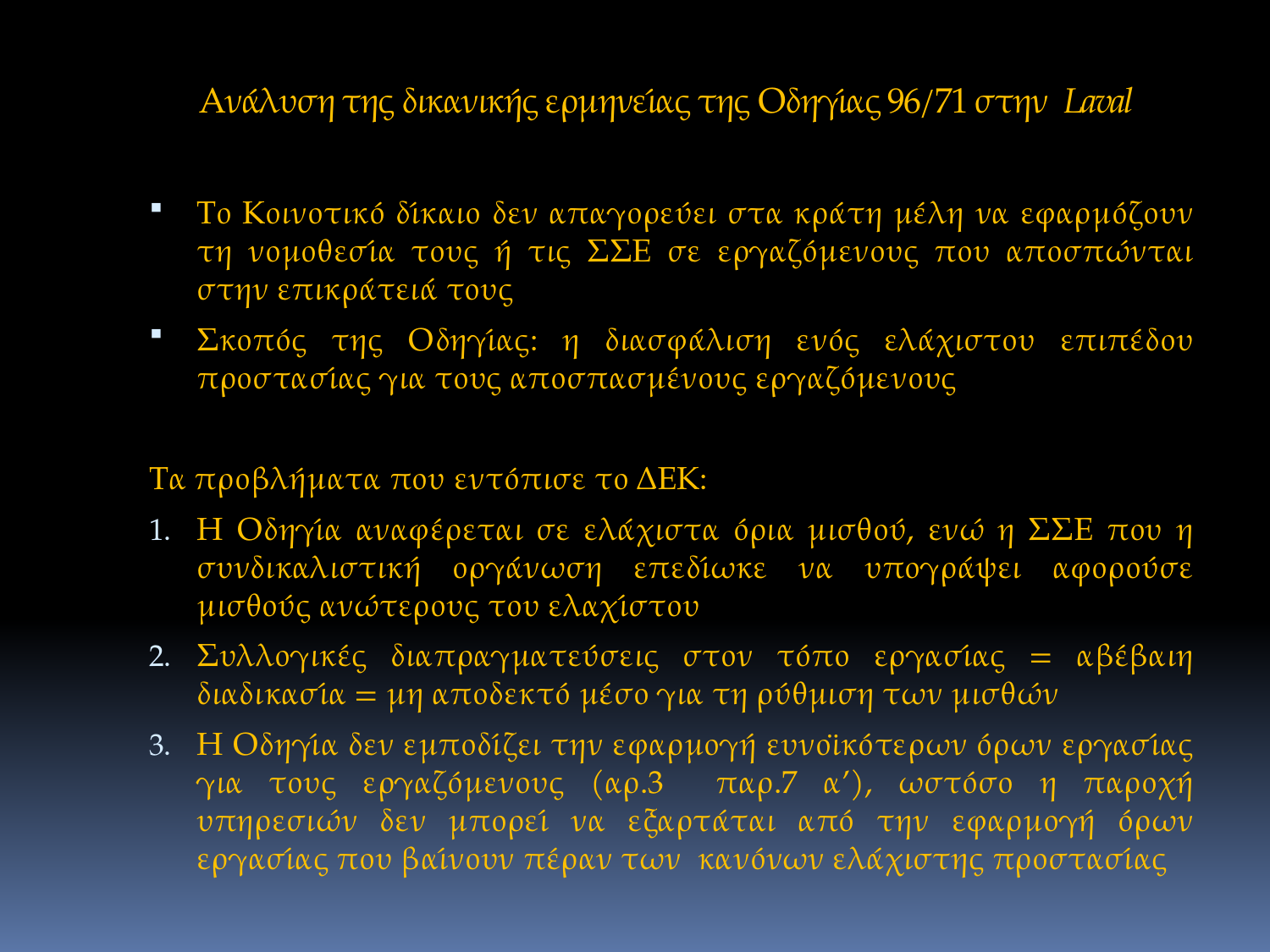

# Ανάλυση της δικανικής ερμηνείας της Οδηγίας 96/71 στην  Laval
Το Κοινοτικό δίκαιο δεν απαγορεύει στα κράτη μέλη να εφαρμόζουν τη νομοθεσία τους ή τις ΣΣΕ σε εργαζόμενους που αποσπώνται στην επικράτειά τους
Σκοπός της Οδηγίας: η διασφάλιση ενός ελάχιστου επιπέδου προστασίας για τους αποσπασμένους εργαζόμενους

Τα προβλήματα που εντόπισε το ΔΕΚ:
Η Οδηγία αναφέρεται σε ελάχιστα όρια μισθού, ενώ η ΣΣΕ που η συνδικαλιστική οργάνωση επεδίωκε να υπογράψει αφορούσε μισθούς ανώτερους του ελαχίστου
Συλλογικές διαπραγματεύσεις στον τόπο εργασίας = αβέβαιη διαδικασία = μη αποδεκτό μέσο για τη ρύθμιση των μισθών
Η Οδηγία δεν εμποδίζει την εφαρμογή ευνοϊκότερων όρων εργασίας για τους εργαζόμενους (αρ.3  παρ.7 α’), ωστόσο η παροχή υπηρεσιών δεν μπορεί να εξαρτάται από την εφαρμογή όρων εργασίας που βαίνουν πέραν των  κανόνων ελάχιστης προστασίας